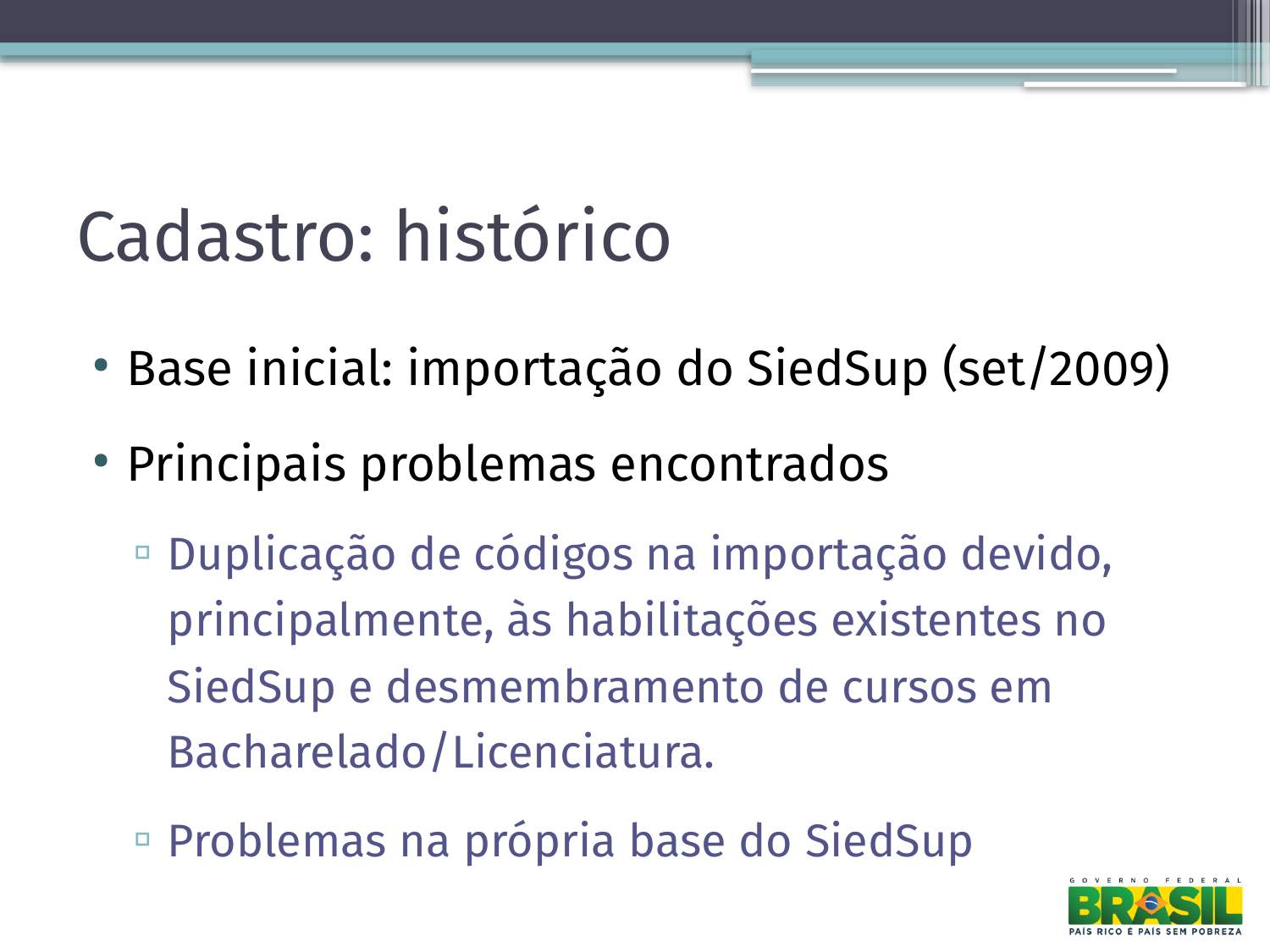

# Cadastro: histórico
Base inicial: importação do SiedSup (set/2009)
Principais problemas encontrados
Duplicação de códigos na importação devido, principalmente, às habilitações existentes no SiedSup e desmembramento de cursos em Bacharelado/Licenciatura.
Problemas na própria base do SiedSup